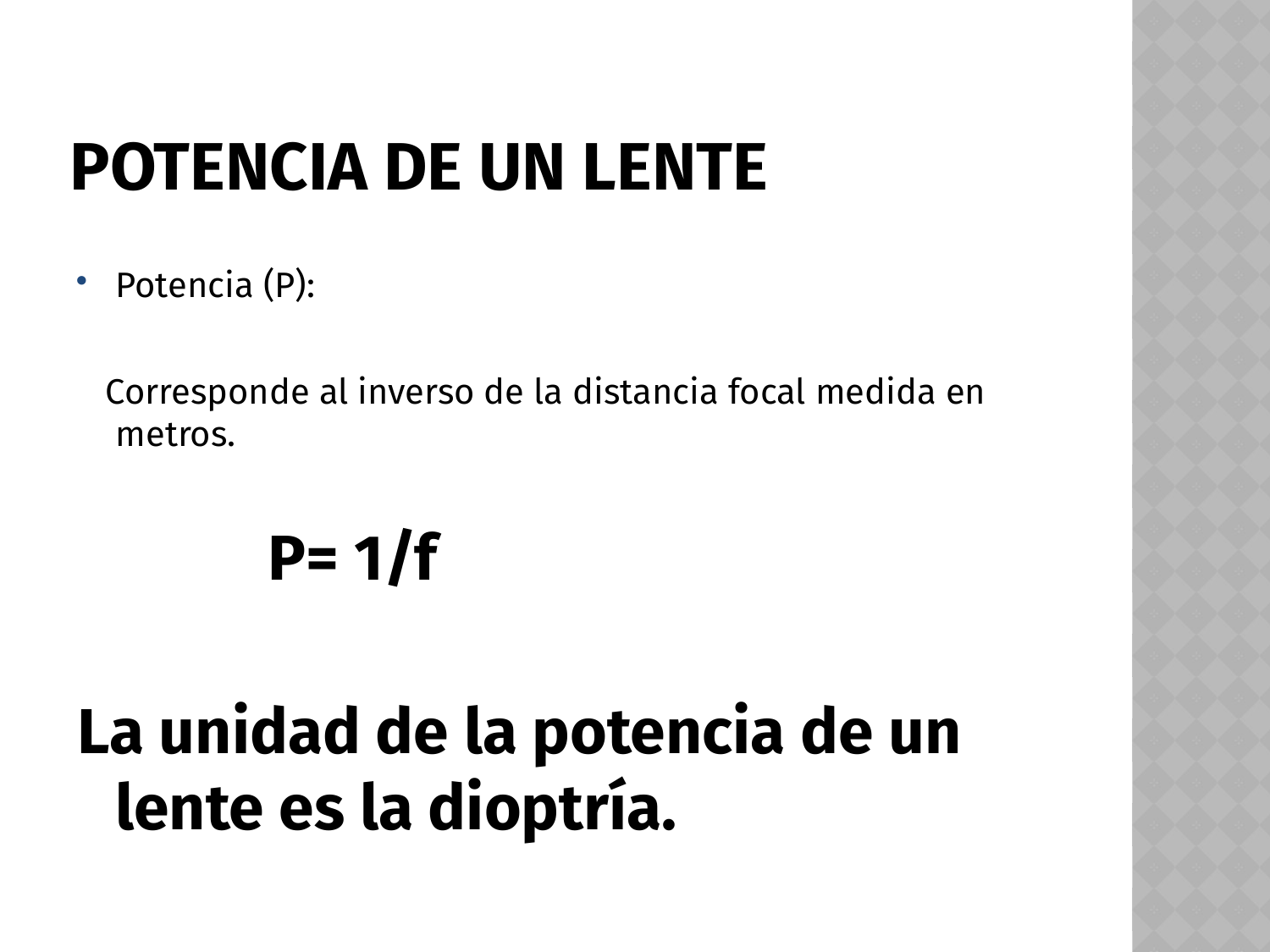

# POTENCIA DE UN LENTE
Potencia (P):

   Corresponde al inverso de la distancia focal medida en metros.

                     P= 1/f

La unidad de la potencia de un lente es la dioptría.